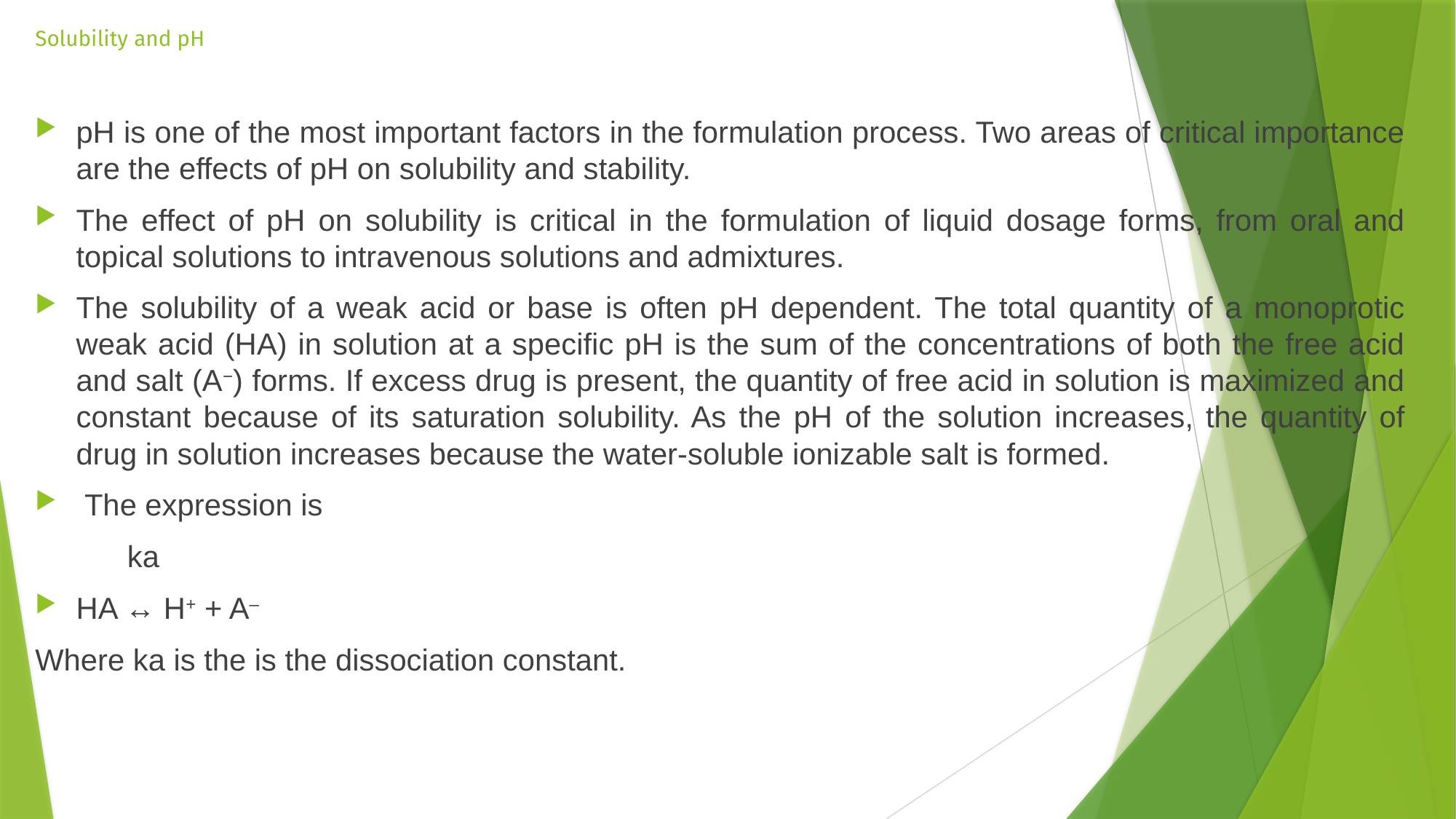

# Solubility and pH
pH is one of the most important factors in the formulation process. Two areas of critical importance are the effects of pH on solubility and stability.
The effect of pH on solubility is critical in the formulation of liquid dosage forms, from oral and topical solutions to intravenous solutions and admixtures.
The solubility of a weak acid or base is often pH dependent. The total quantity of a monoprotic weak acid (HA) in solution at a speciﬁc pH is the sum of the concentrations of both the free acid and salt (A−) forms. If excess drug is present, the quantity of free acid in solution is maximized and constant because of its saturation solubility. As the pH of the solution increases, the quantity of drug in solution increases because the water-soluble ionizable salt is formed.
 The expression is
           ka
HA ↔ H+ + A–
Where ka is the is the dissociation constant.